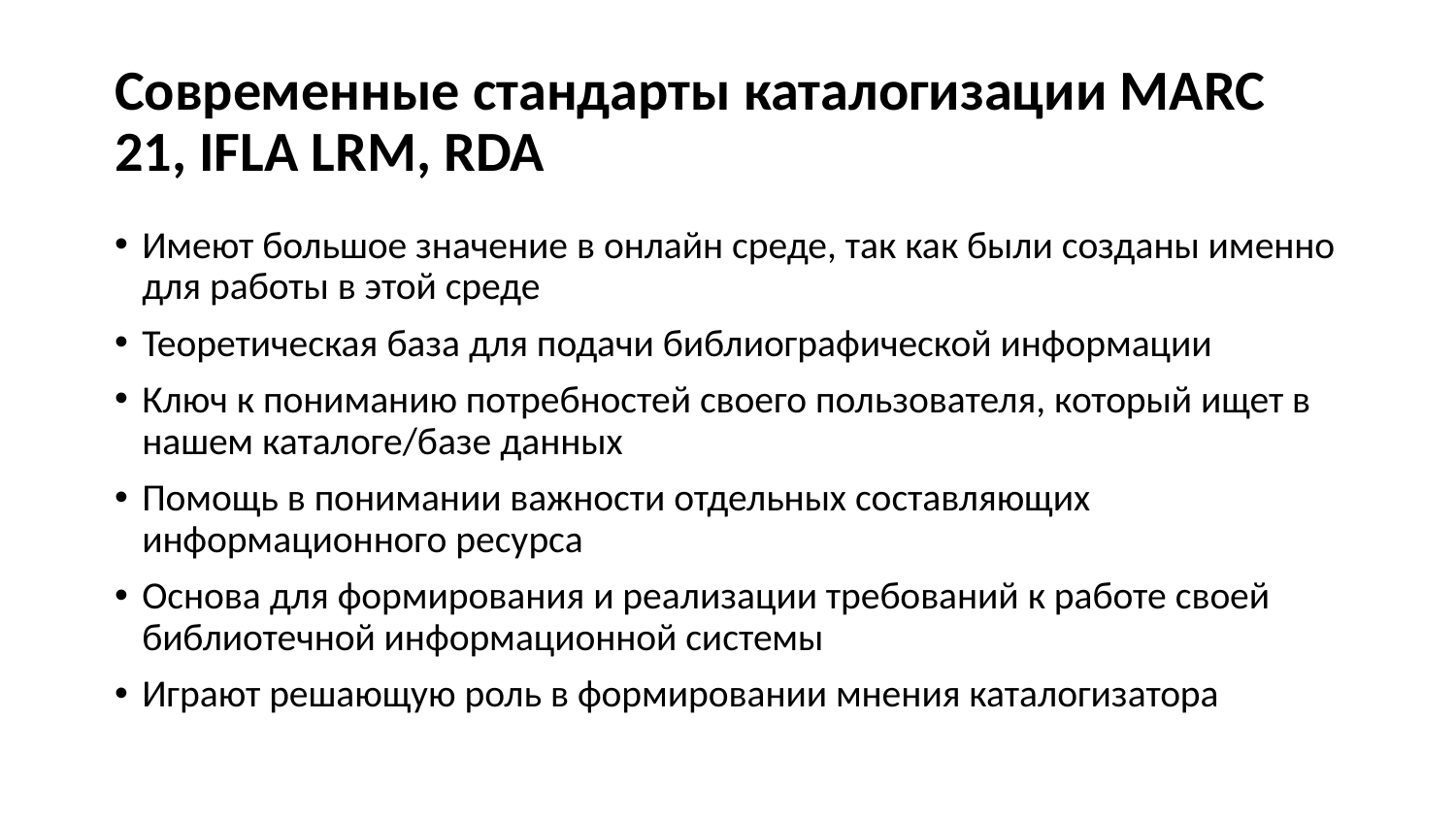

# Современные стандарты каталогизации MARC 21, IFLA LRM, RDA
Имеют большое значение в онлайн среде, так как были созданы именно для работы в этой среде
Теоретическая база для подачи библиографической информации
Ключ к пониманию потребностей своего пользователя, который ищет в нашем каталоге/базе данных
Помощь в понимании важности отдельных составляющих информационного ресурса
Основа для формирования и реализации требований к работе своей библиотечной информационной системы
Играют решающую роль в формировании мнения каталогизатора